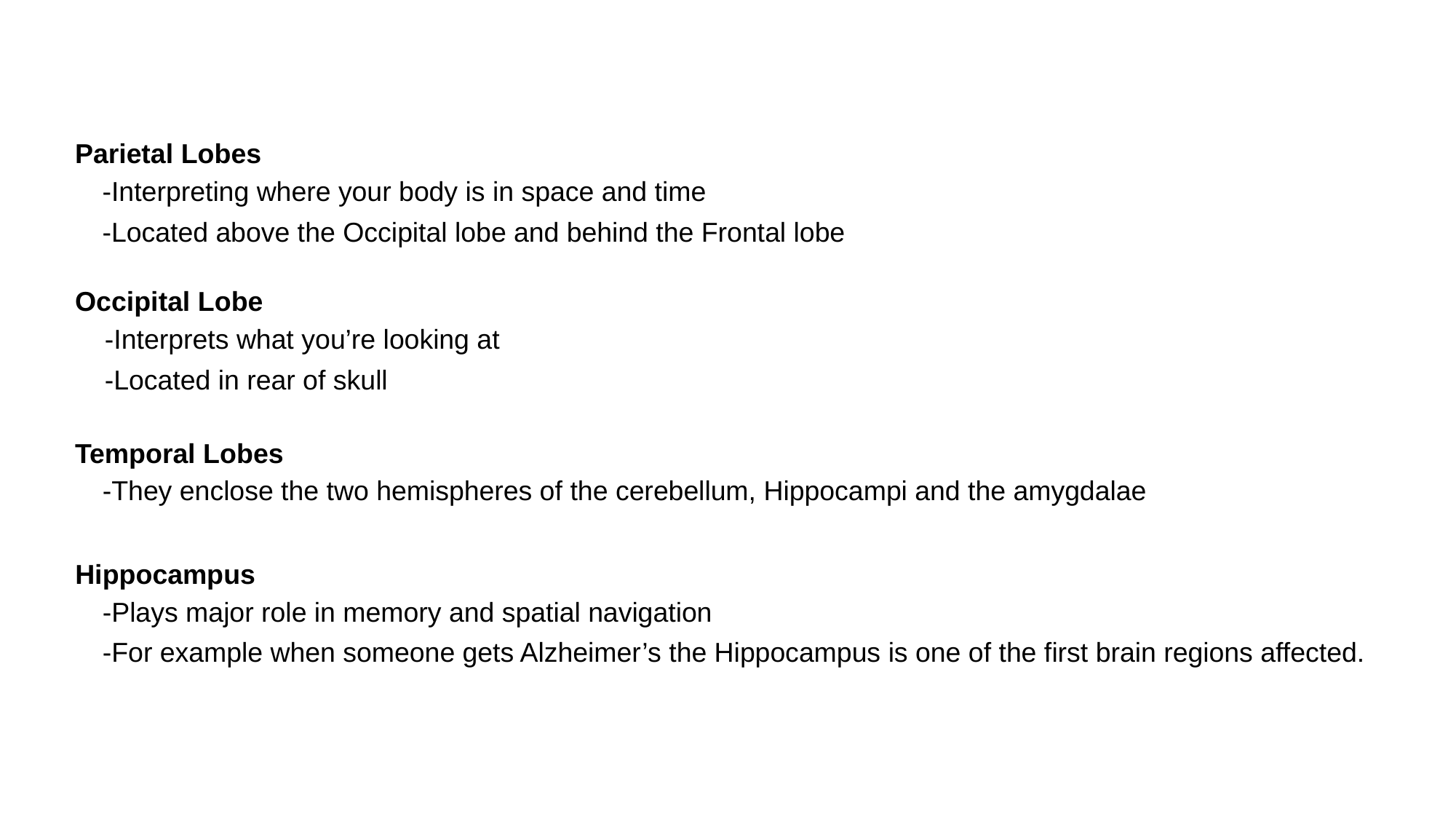

Parietal Lobes
-Interpreting where your body is in space and time
-Located above the Occipital lobe and behind the Frontal lobe

Occipital Lobe
-Interprets what you’re looking at
-Located in rear of skull

Temporal Lobes
-They enclose the two hemispheres of the cerebellum, Hippocampi and the amygdalae

Hippocampus
-Plays major role in memory and spatial navigation
-For example when someone gets Alzheimer’s the Hippocampus is one of the first brain regions affected.